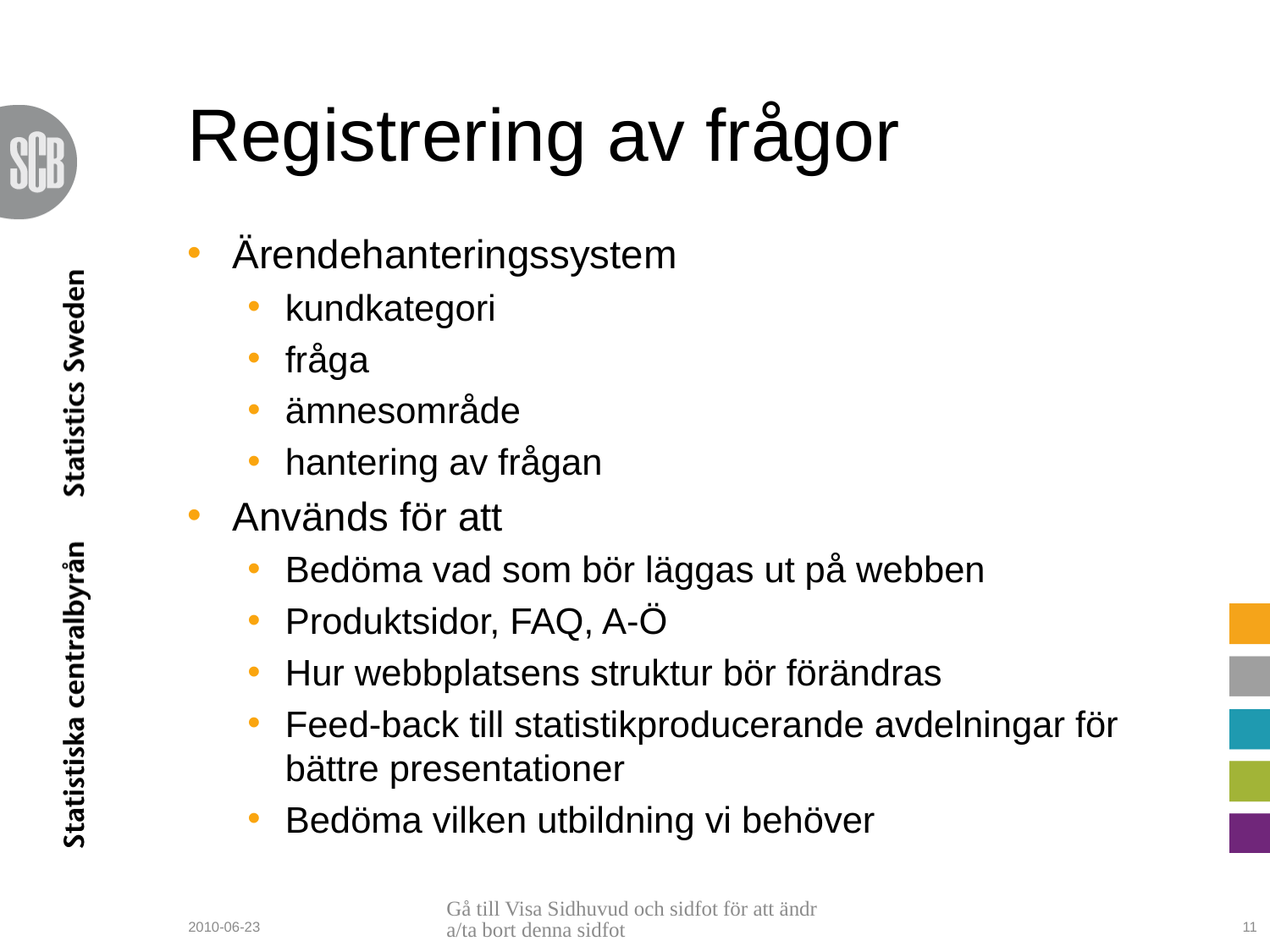

# Registrering av frågor
Ärendehanteringssystem
kundkategori
fråga
ämnesområde
hantering av frågan
Används för att
Bedöma vad som bör läggas ut på webben
Produktsidor, FAQ, A-Ö
Hur webbplatsens struktur bör förändras
Feed-back till statistikproducerande avdelningar för bättre presentationer
Bedöma vilken utbildning vi behöver
Gå till Visa Sidhuvud och sidfot för att ändra/ta bort denna sidfot
2010-06-23
11